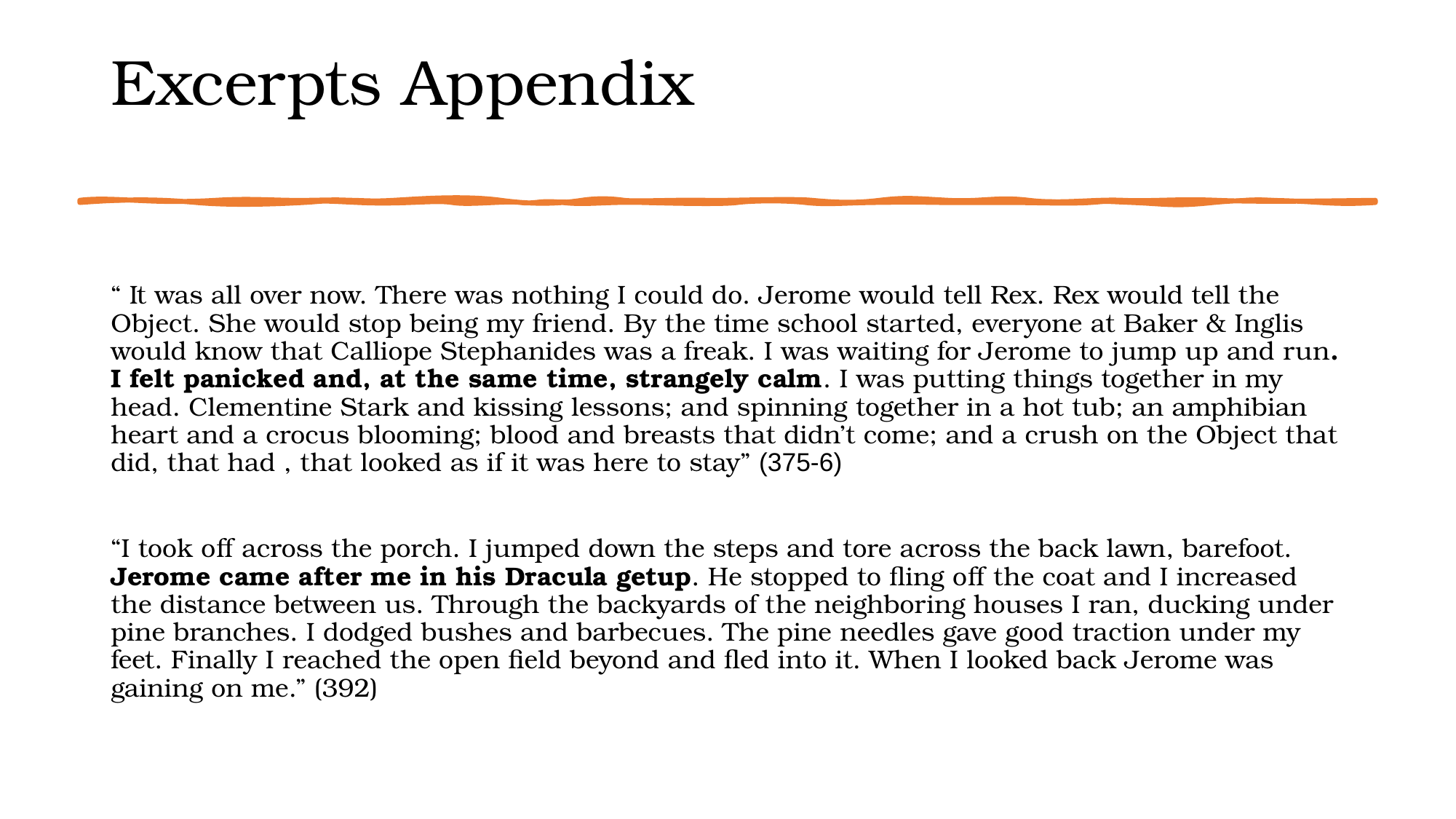

# Excerpts Appendix

“ Ιt was all over now. There was nothing I could do. Jerome would tell Rex. Rex would tell the Object. She would stop being my friend. By the time school started, everyone at Baker & Inglis would know that Calliope Stephanides was a freak. I was waiting for Jerome to jump up and run. I felt panicked and, at the same time, strangely calm. I was putting things together in my head. Clementine Stark and kissing lessons; and spinning together in a hot tub; an amphibian heart and a crocus blooming; blood and breasts that didn’t come; and a crush on the Object that did, that had , that looked as if it was here to stay” (375-6)

“I took off across the porch. I jumped down the steps and tore across the back lawn, barefoot. Jerome came after me in his Dracula getup. He stopped to fling off the coat and I increased the distance between us. Through the backyards of the neighboring houses I ran, ducking under pine branches. I dodged bushes and barbecues. The pine needles gave good traction under my feet. Finally I reached the open field beyond and fled into it. When I looked back Jerome was gaining on me.” (392)